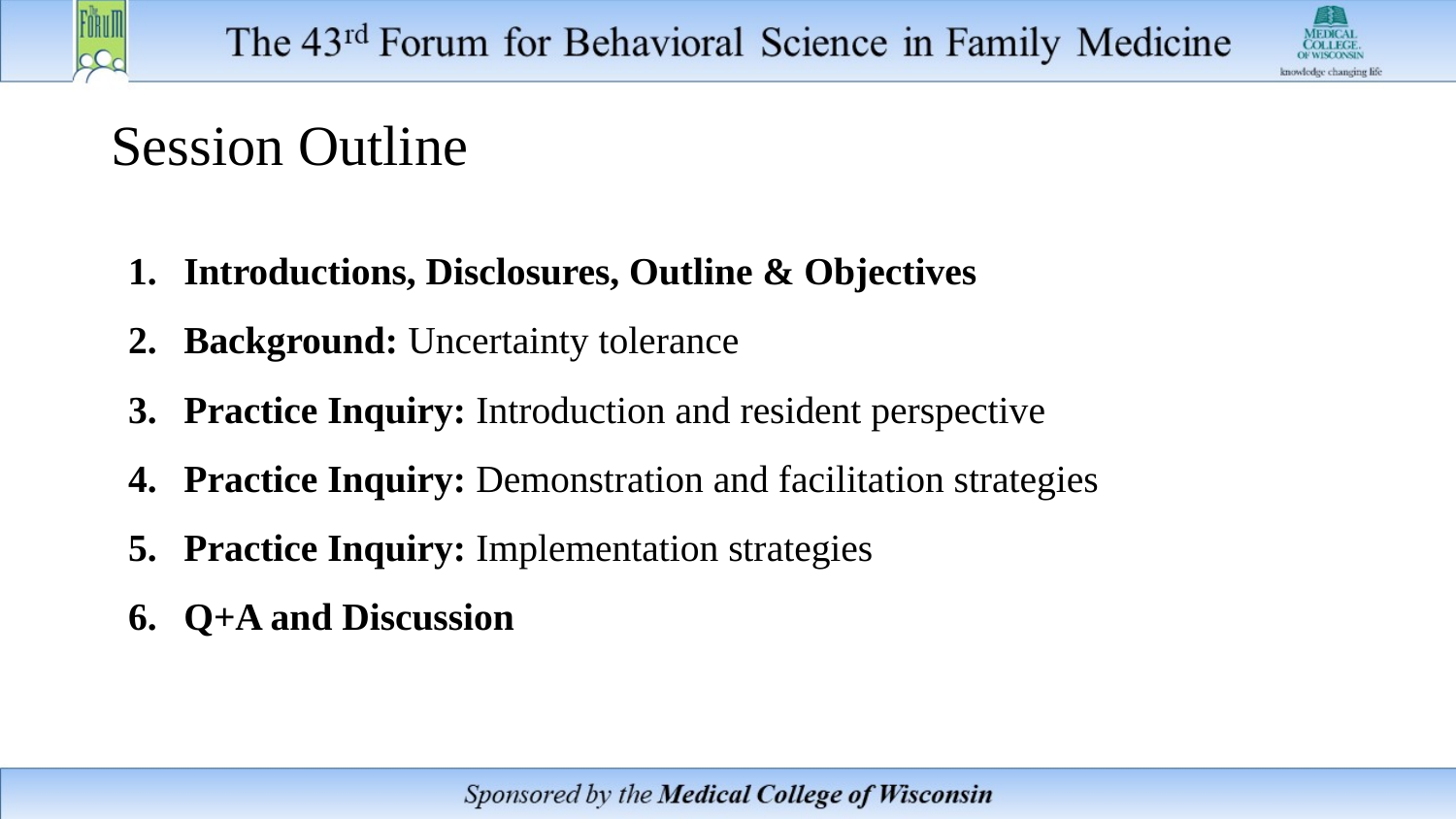

# Session Outline
Introductions, Disclosures, Outline & Objectives
Background: Uncertainty tolerance
Practice Inquiry: Introduction and resident perspective
Practice Inquiry: Demonstration and facilitation strategies
Practice Inquiry: Implementation strategies
Q+A and Discussion